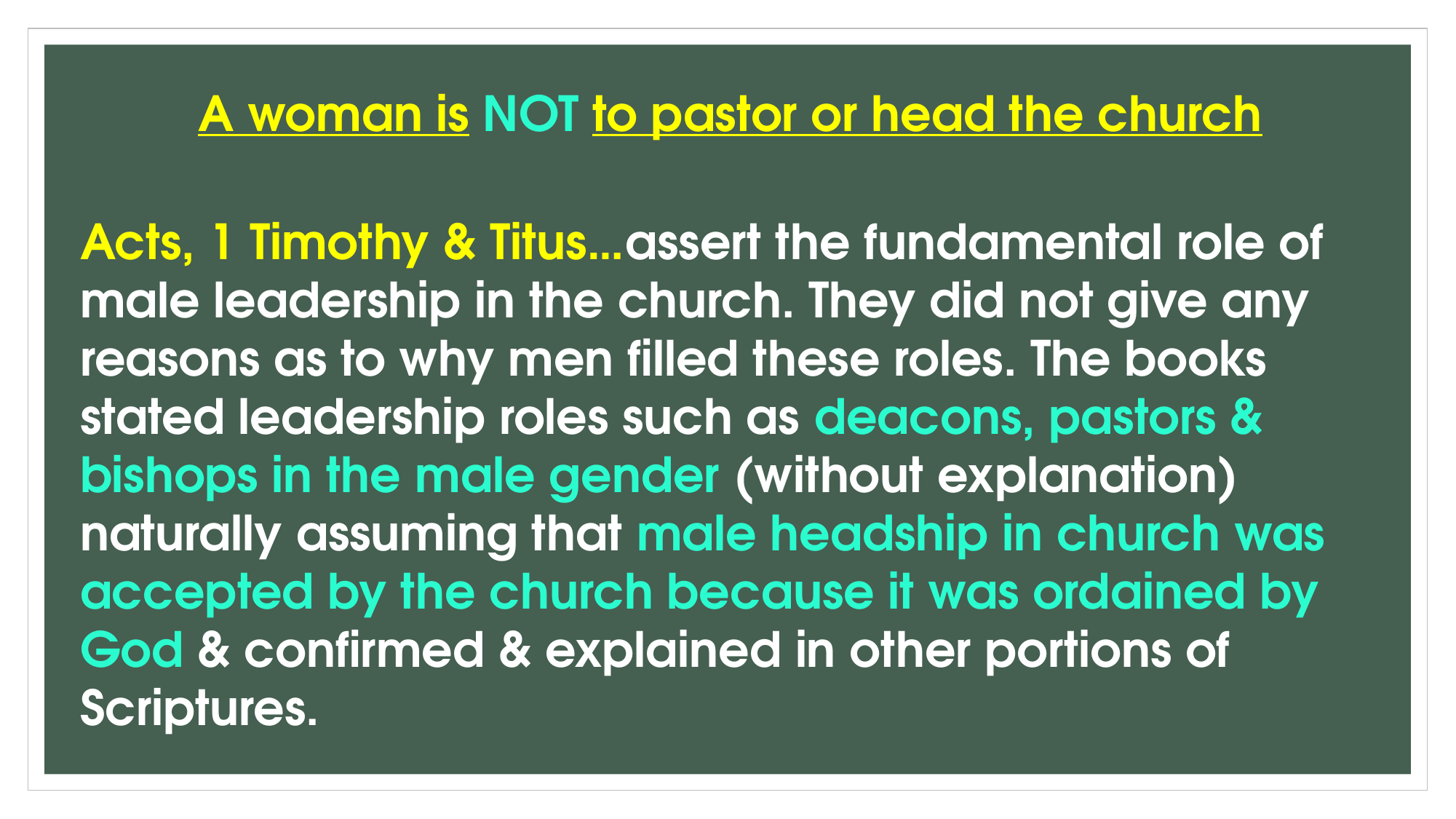

A woman is NOT to pastor or head the church

Acts, 1 Timothy & Titus…assert the fundamental role of male leadership in the church. They did not give any reasons as to why men filled these roles. The books stated leadership roles such as deacons, pastors & bishops in the male gender (without explanation) naturally assuming that male headship in church was accepted by the church because it was ordained by God & confirmed & explained in other portions of Scriptures.